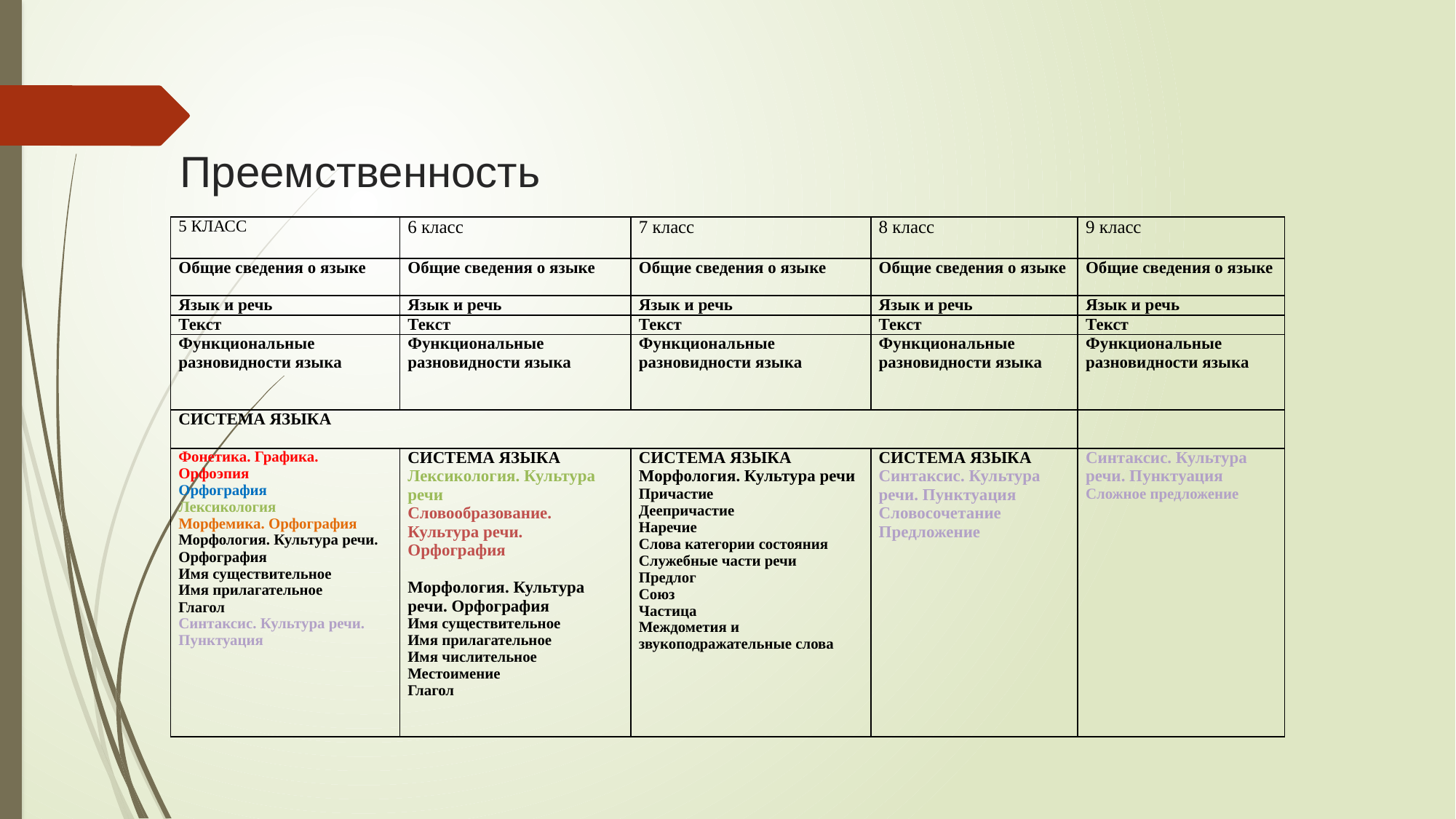

# Преемственность
| 5 КЛАСС | 6 класс | 7 класс | 8 класс | 9 класс |
| --- | --- | --- | --- | --- |
| Общие сведения о языке | Общие сведения о языке | Общие сведения о языке | Общие сведения о языке | Общие сведения о языке |
| Язык и речь | Язык и речь | Язык и речь | Язык и речь | Язык и речь |
| Текст | Текст | Текст | Текст | Текст |
| Функциональные разновидности языка | Функциональные разновидности языка | Функциональные разновидности языка | Функциональные разновидности языка | Функциональные разновидности языка |
| СИСТЕМА ЯЗЫКА |  |  |  |  |
| Фонетика. Графика. Орфоэпия Орфография Лексикология Морфемика. Орфография Морфология. Культура речи. Орфография Имя существительное Имя прилагательное Глагол Синтаксис. Культура речи. Пунктуация | СИСТЕМА ЯЗЫКА Лексикология. Культура речи Словообразование. Культура речи. Орфография   Морфология. Культура речи. Орфография Имя существительное Имя прилагательное Имя числительное Местоимение Глагол | СИСТЕМА ЯЗЫКА Морфология. Культура речи Причастие Деепричастие Наречие Слова категории состояния Служебные части речи Предлог Союз Частица Междометия и звукоподражательные слова | СИСТЕМА ЯЗЫКА Синтаксис. Культура речи. Пунктуация Словосочетание Предложение | Синтаксис. Культура речи. Пунктуация Сложное предложение |